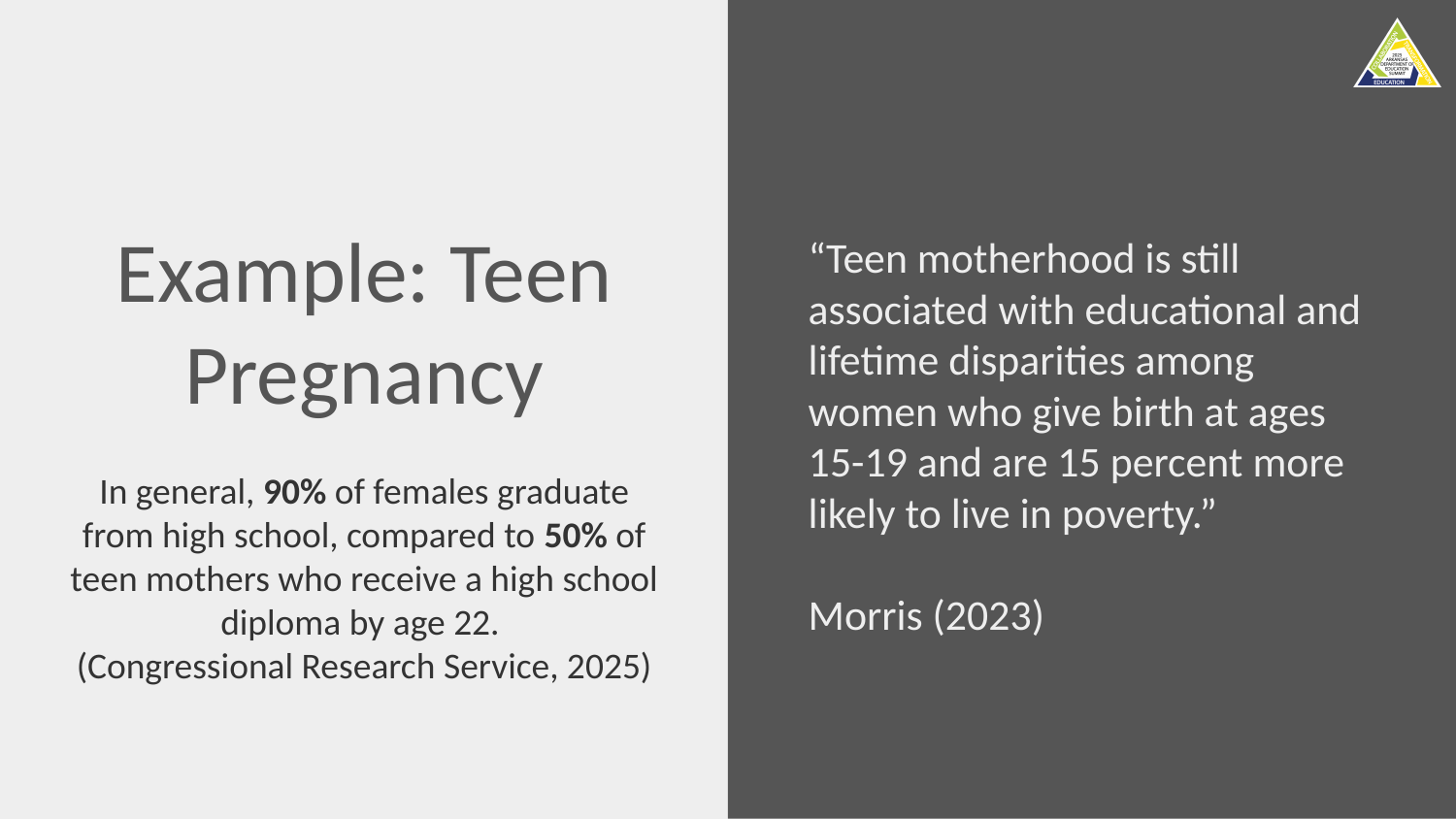

“Teen motherhood is still associated with educational and lifetime disparities among women who give birth at ages 15-19 and are 15 percent more likely to live in poverty.”

Morris (2023)
# Example: Teen Pregnancy
In general, 90% of females graduate from high school, compared to 50% of teen mothers who receive a high school diploma by age 22.
(Congressional Research Service, 2025)